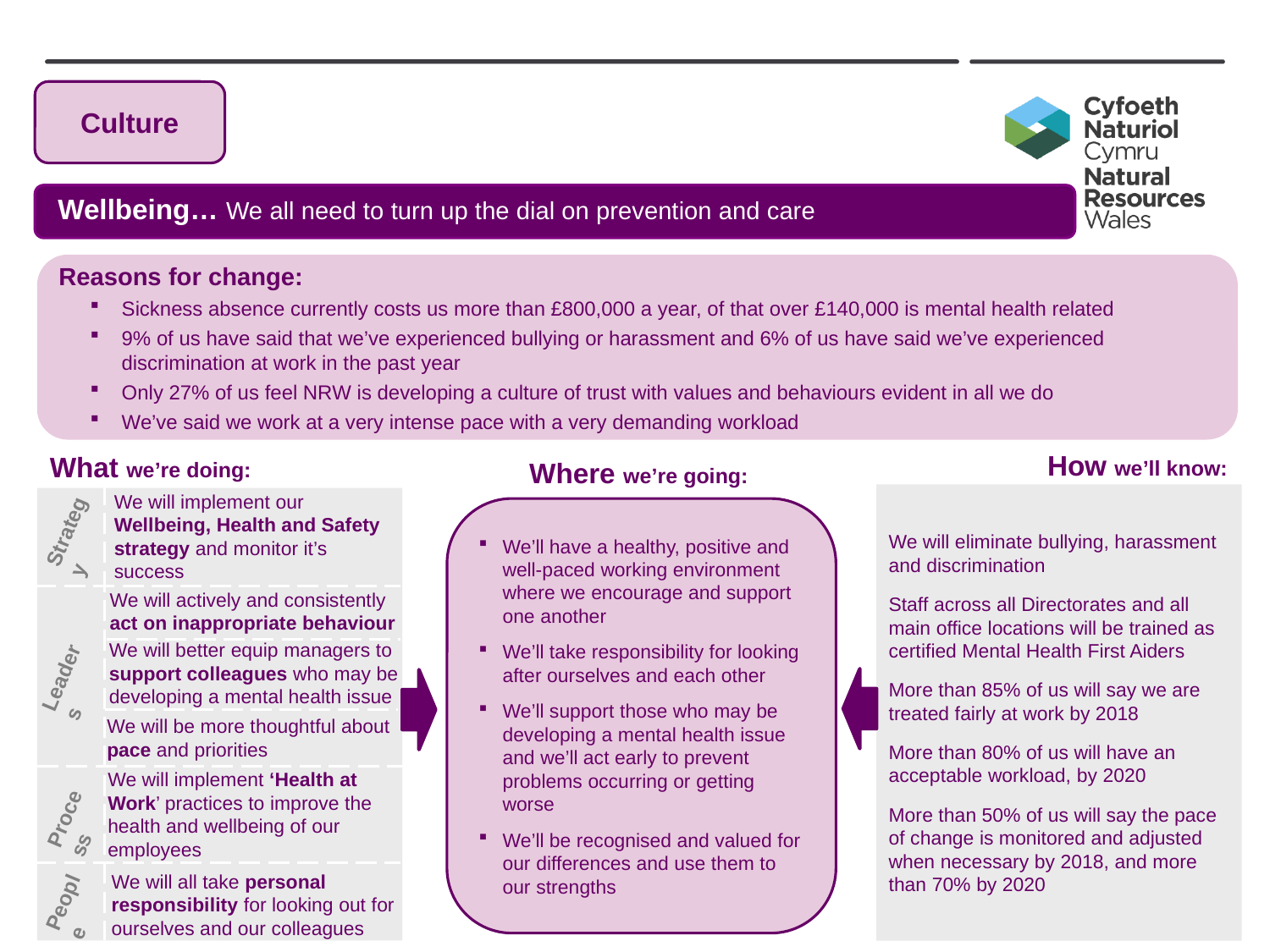

Culture
 Wellbeing… We all need to turn up the dial on prevention and care

Reasons for change:
Sickness absence currently costs us more than £800,000 a year, of that over £140,000 is mental health related
9% of us have said that we’ve experienced bullying or harassment and 6% of us have said we’ve experienced discrimination at work in the past year
Only 27% of us feel NRW is developing a culture of trust with values and behaviours evident in all we do
We’ve said we work at a very intense pace with a very demanding workload
How we’ll know:

What we’re doing:

Where we’re going:

Strategy
We will implement our Wellbeing, Health and Safety strategy and monitor it’s success
We will eliminate bullying, harassment and discrimination
Staff across all Directorates and all main office locations will be trained as certified Mental Health First Aiders
More than 85% of us will say we are treated fairly at work by 2018
More than 80% of us will have an acceptable workload, by 2020
More than 50% of us will say the pace of change is monitored and adjusted when necessary by 2018, and more than 70% by 2020

We’ll have a healthy, positive and well-paced working environment where we encourage and support one another

We’ll take responsibility for looking after ourselves and each other

We’ll support those who may be developing a mental health issue and we’ll act early to prevent problems occurring or getting worse

We’ll be recognised and valued for our differences and use them to our strengths
We will actively and consistently act on inappropriate behaviour
Leaders
We will better equip managers to support colleagues who may be developing a mental health issue

We will be more thoughtful about pace and priorities
We will implement ‘Health at Work’ practices to improve the health and wellbeing of our employees
Process
People
We will all take personal responsibility for looking out for ourselves and our colleagues